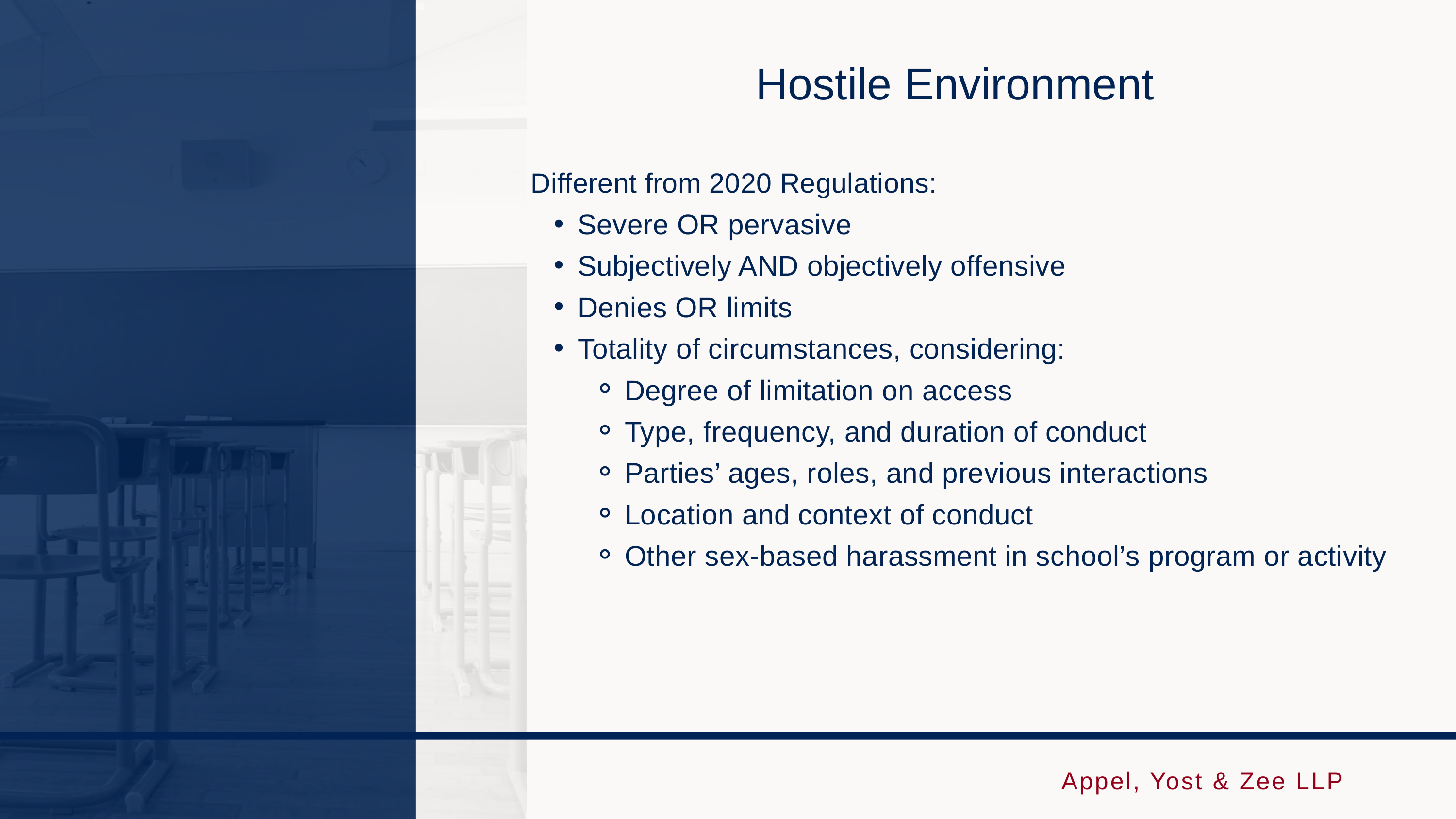

Hostile Environment
Different from 2020 Regulations:
Severe OR pervasive
Subjectively AND objectively offensive
Denies OR limits
Totality of circumstances, considering:
Degree of limitation on access
Type, frequency, and duration of conduct
Parties’ ages, roles, and previous interactions
Location and context of conduct
Other sex-based harassment in school’s program or activity

Appel, Yost & Zee LLP